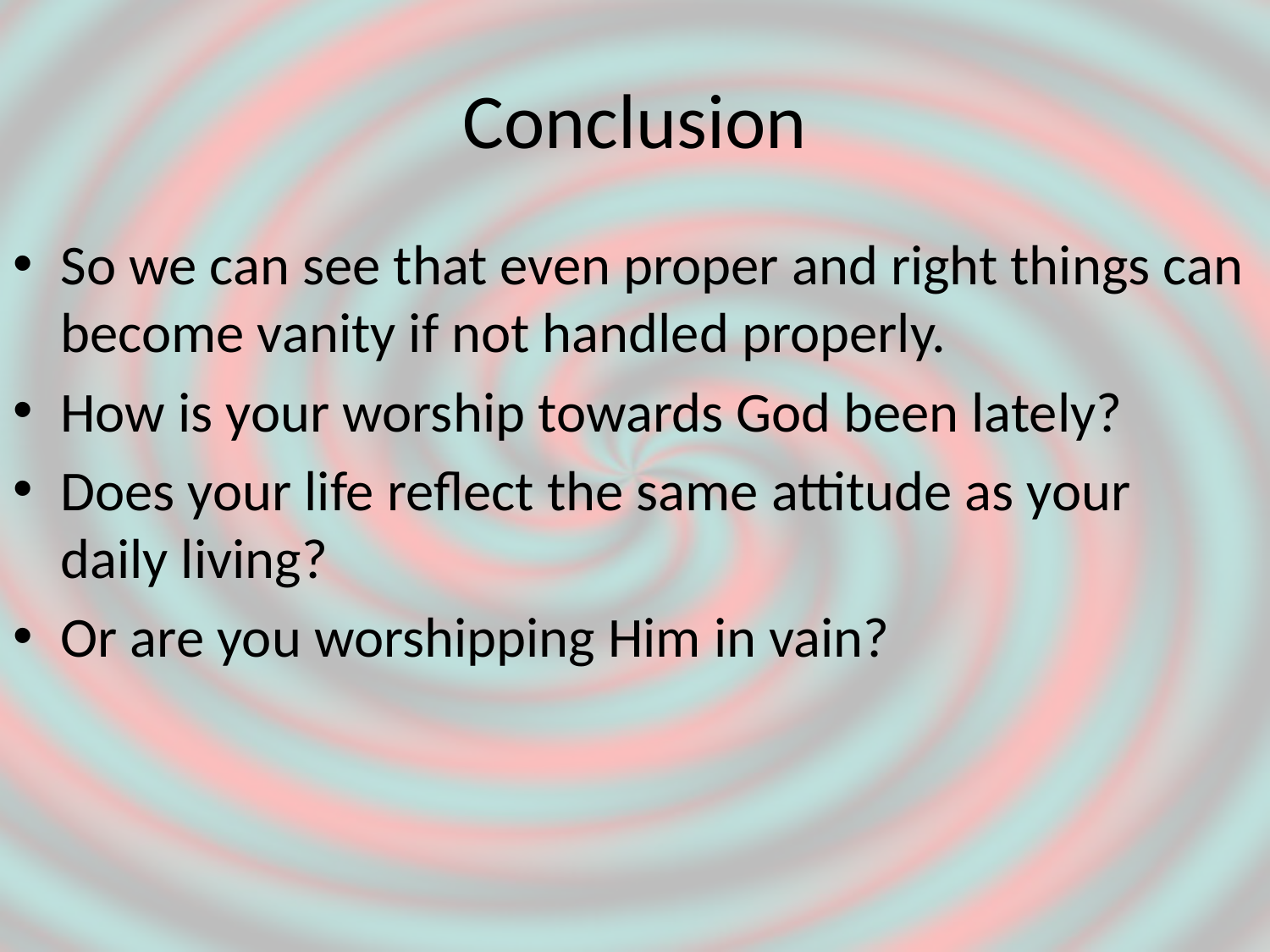

# Conclusion
So we can see that even proper and right things can become vanity if not handled properly.
How is your worship towards God been lately?
Does your life reflect the same attitude as your daily living?
Or are you worshipping Him in vain?